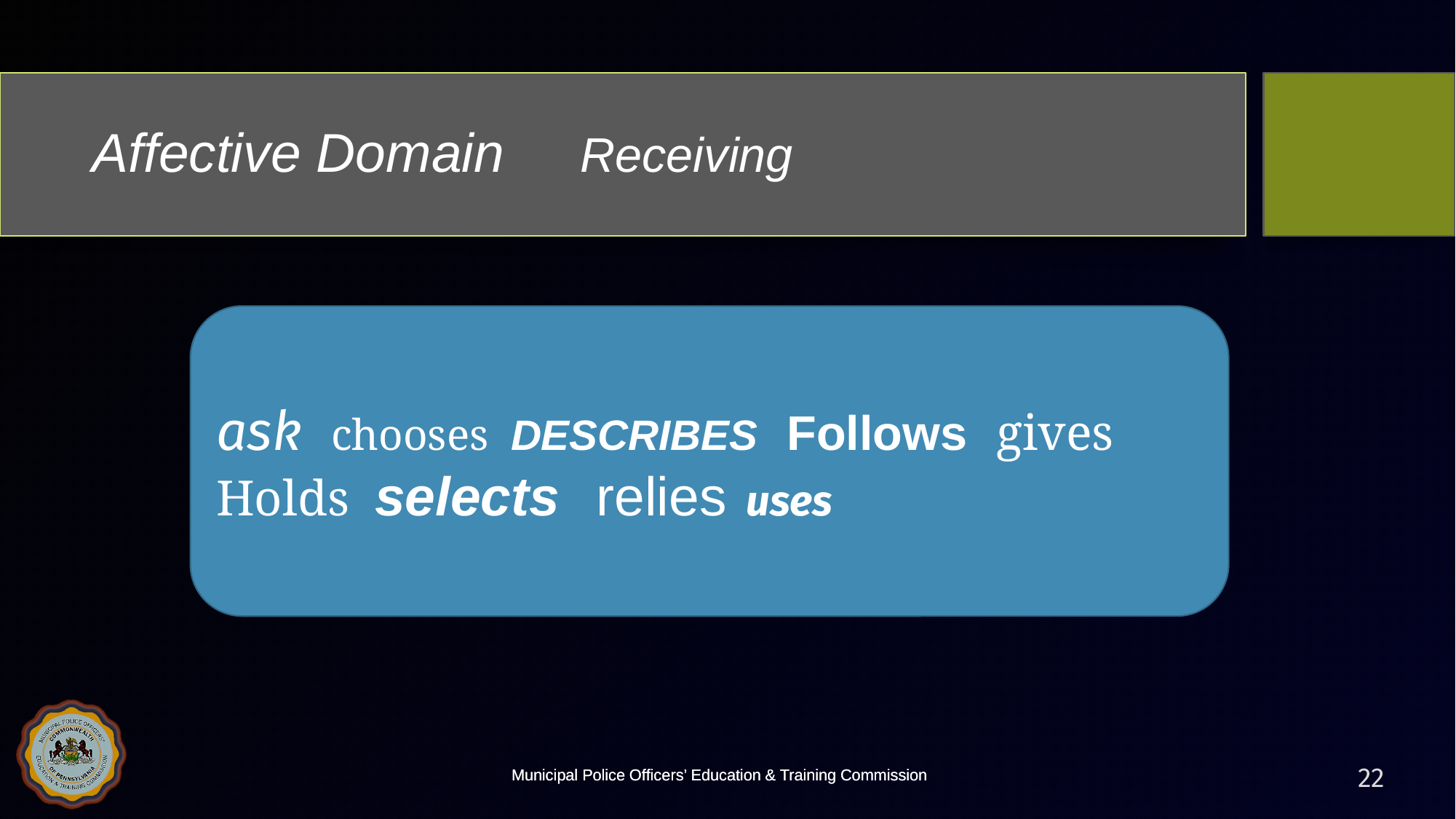

# Affective Domain     Receiving
ask   chooses  DESCRIBES   Follows   gives Holds  selects    relies  uses